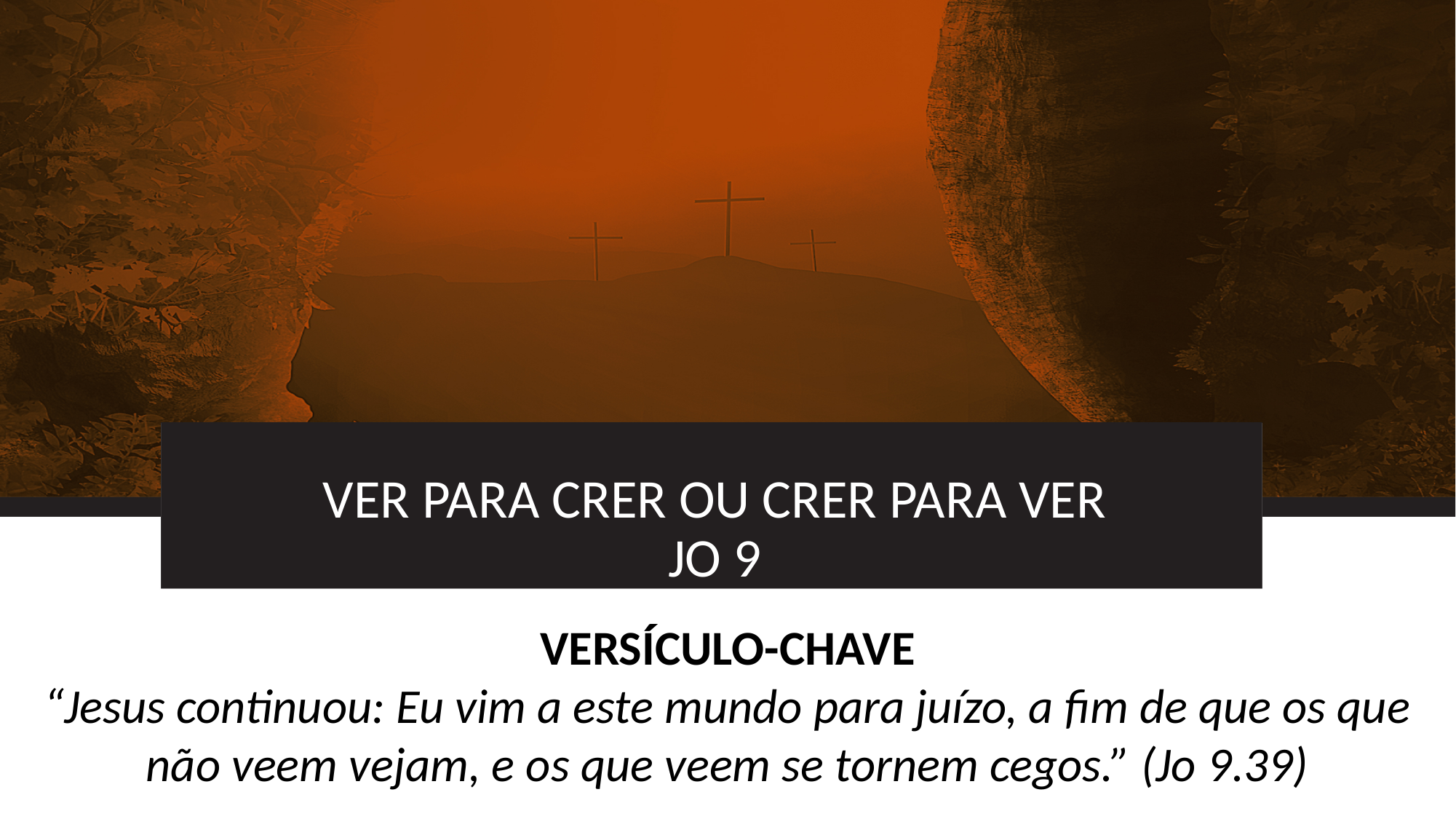

# VER PARA CRER OU CRER PARA VER JO 9
VERSÍCULO-CHAVE
“Jesus continuou: Eu vim a este mundo para juízo, a fim de que os que não veem vejam, e os que veem se tornem cegos.” (Jo 9.39)